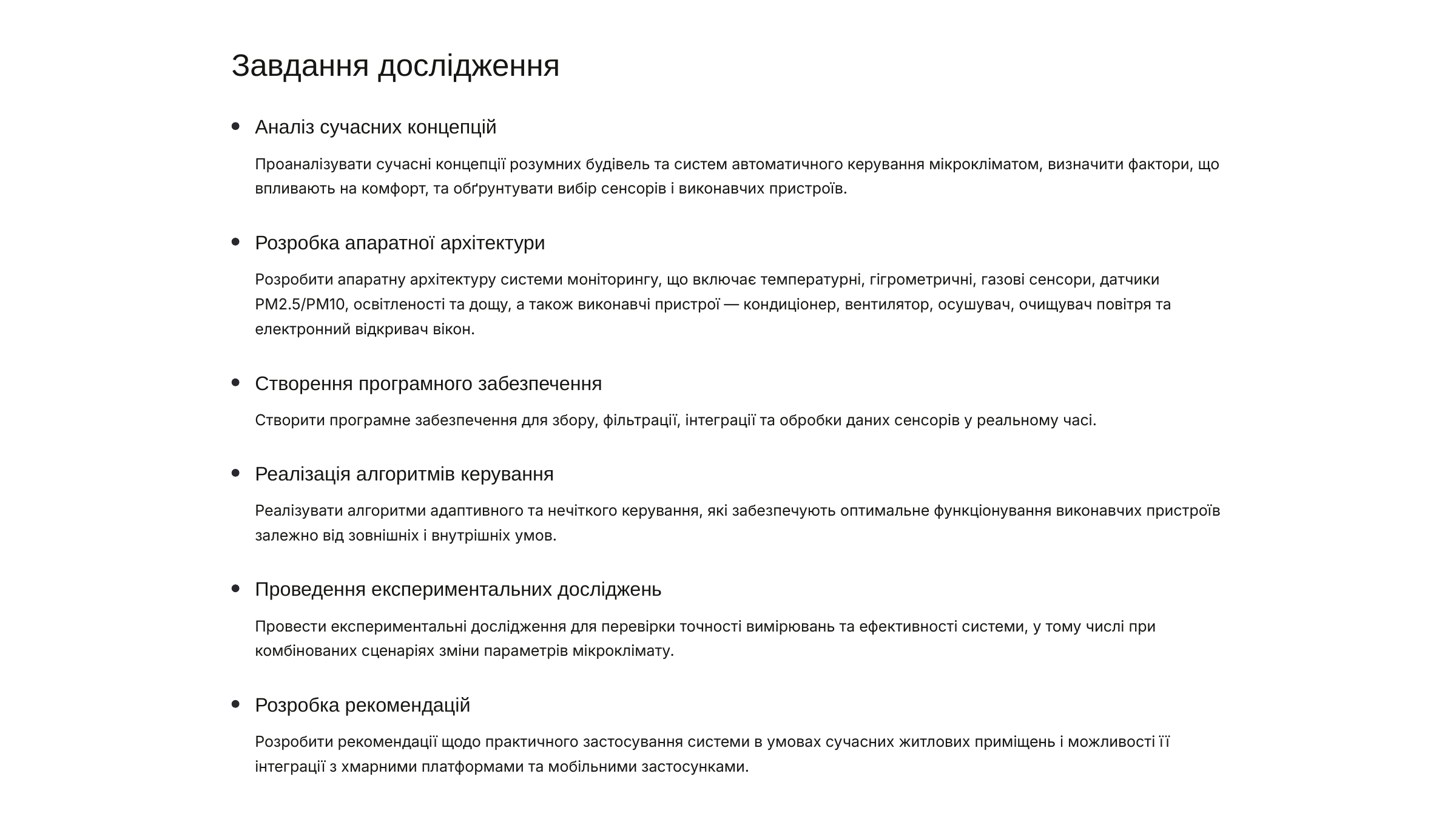

Завдання дослідження
Аналіз сучасних концепцій

Проаналізувати сучасні концепції розумних будівель та систем автоматичного керування мікрокліматом, визначити фактори, що впливають на комфорт, та обґрунтувати вибір сенсорів і виконавчих пристроїв.
Розробка апаратної архітектури

Розробити апаратну архітектуру системи моніторингу, що включає температурні, гігрометричні, газові сенсори, датчики PM2.5/PM10, освітленості та дощу, а також виконавчі пристрої — кондиціонер, вентилятор, осушувач, очищувач повітря та електронний відкривач вікон.
Створення програмного забезпечення

Створити програмне забезпечення для збору, фільтрації, інтеграції та обробки даних сенсорів у реальному часі.
Реалізація алгоритмів керування

Реалізувати алгоритми адаптивного та нечіткого керування, які забезпечують оптимальне функціонування виконавчих пристроїв залежно від зовнішніх і внутрішніх умов.
Проведення експериментальних досліджень

Провести експериментальні дослідження для перевірки точності вимірювань та ефективності системи, у тому числі при комбінованих сценаріях зміни параметрів мікроклімату.
Розробка рекомендацій

Розробити рекомендації щодо практичного застосування системи в умовах сучасних житлових приміщень і можливості її інтеграції з хмарними платформами та мобільними застосунками.